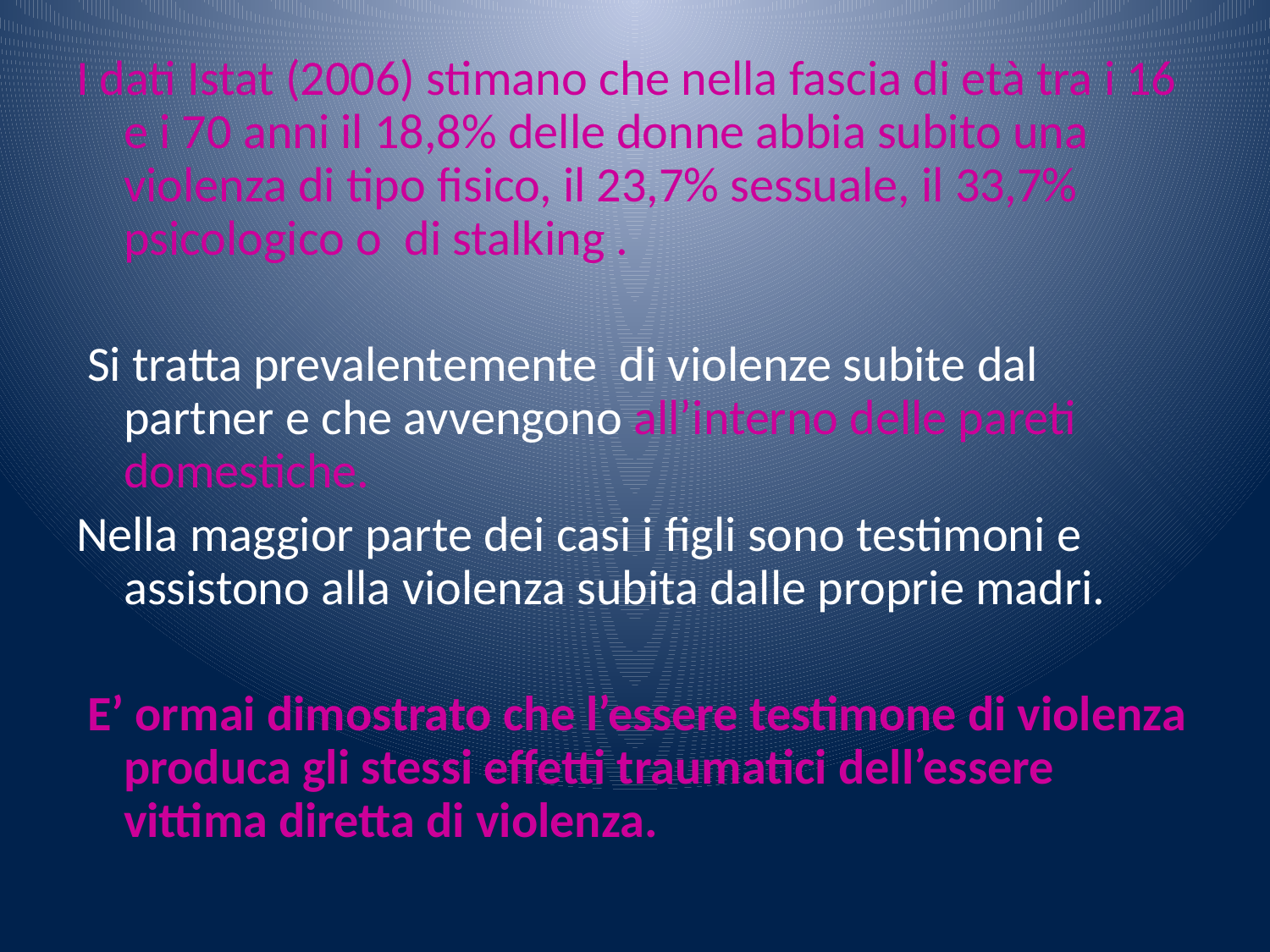

I dati Istat (2006) stimano che nella fascia di età tra i 16 e i 70 anni il 18,8% delle donne abbia subito una violenza di tipo fisico, il 23,7% sessuale, il 33,7% psicologico o  di stalking .

 Si tratta prevalentemente  di violenze subite dal partner e che avvengono all’interno delle pareti domestiche.
Nella maggior parte dei casi i figli sono testimoni e assistono alla violenza subita dalle proprie madri.

 E’ ormai dimostrato che l’essere testimone di violenza produca gli stessi effetti traumatici dell’essere vittima diretta di violenza.